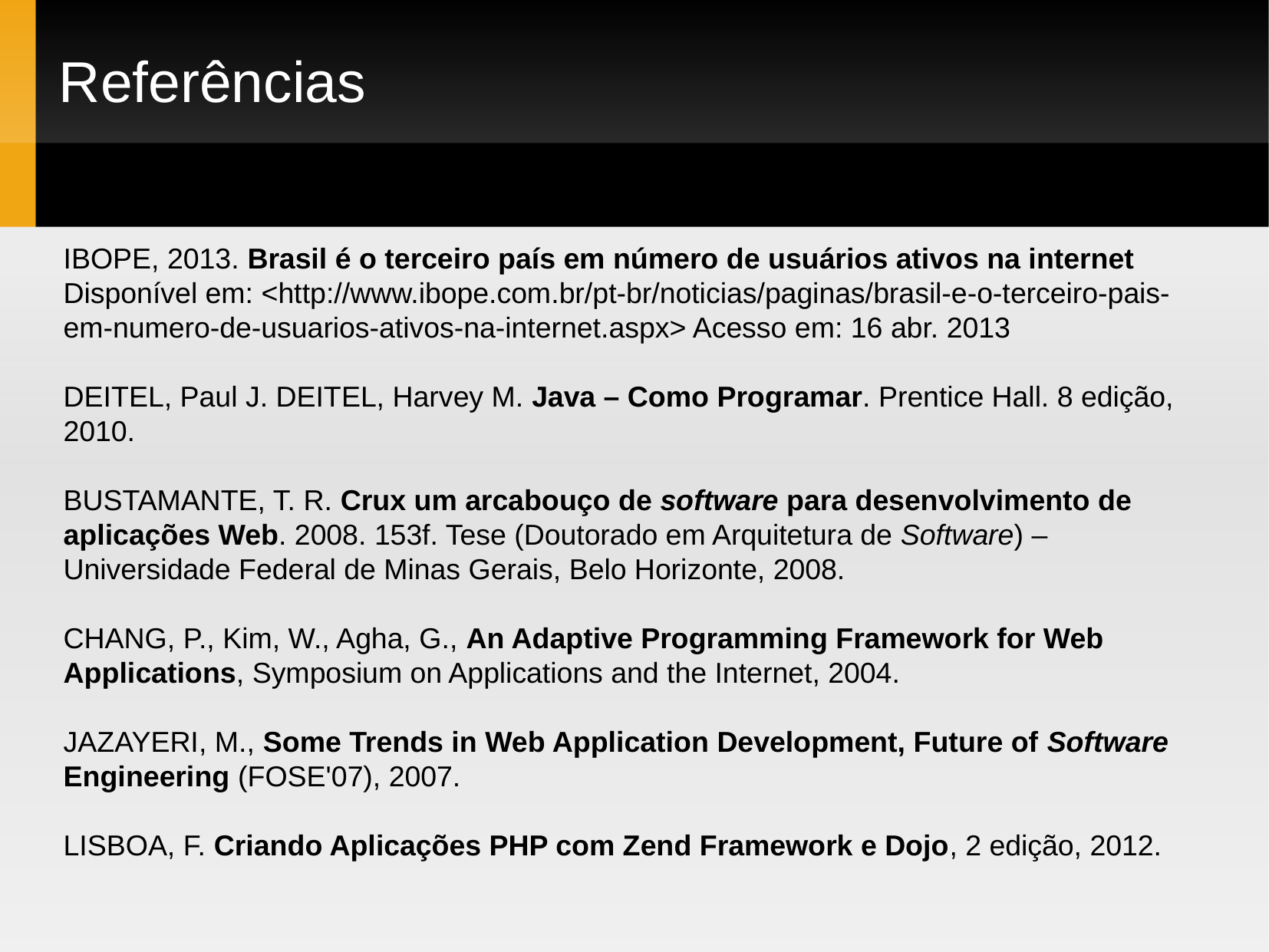

# Referências
IBOPE, 2013. Brasil é o terceiro país em número de usuários ativos na internet
Disponível em: <http://www.ibope.com.br/pt-br/noticias/paginas/brasil-e-o-terceiro-pais-
em-numero-de-usuarios-ativos-na-internet.aspx> Acesso em: 16 abr. 2013

DEITEL, Paul J. DEITEL, Harvey M. Java – Como Programar. Prentice Hall. 8 edição, 2010.

BUSTAMANTE, T. R. Crux um arcabouço de software para desenvolvimento de
aplicações Web. 2008. 153f. Tese (Doutorado em Arquitetura de Software) –
Universidade Federal de Minas Gerais, Belo Horizonte, 2008.

CHANG, P., Kim, W., Agha, G., An Adaptive Programming Framework for Web
Applications, Symposium on Applications and the Internet, 2004.

JAZAYERI, M., Some Trends in Web Application Development, Future of Software
Engineering (FOSE'07), 2007.

LISBOA, F. Criando Aplicações PHP com Zend Framework e Dojo, 2 edição, 2012.